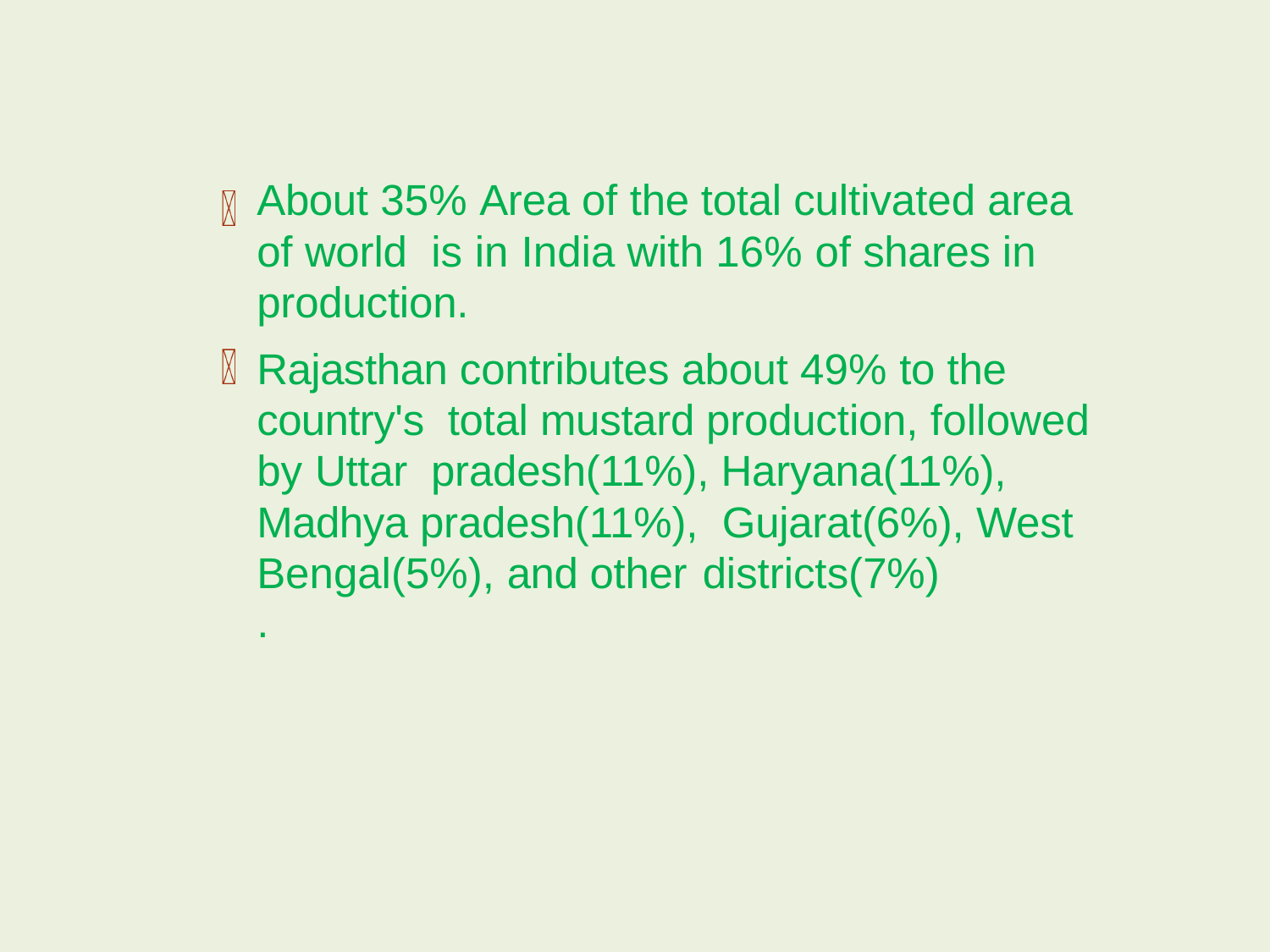

About 35% Area of the total cultivated area of world  is in India with 16% of shares in production.
Rajasthan contributes about 49% to the country's  total mustard production, followed by Uttar  pradesh(11%), Haryana(11%), Madhya pradesh(11%),  Gujarat(6%), West Bengal(5%), and other districts(7%)
.